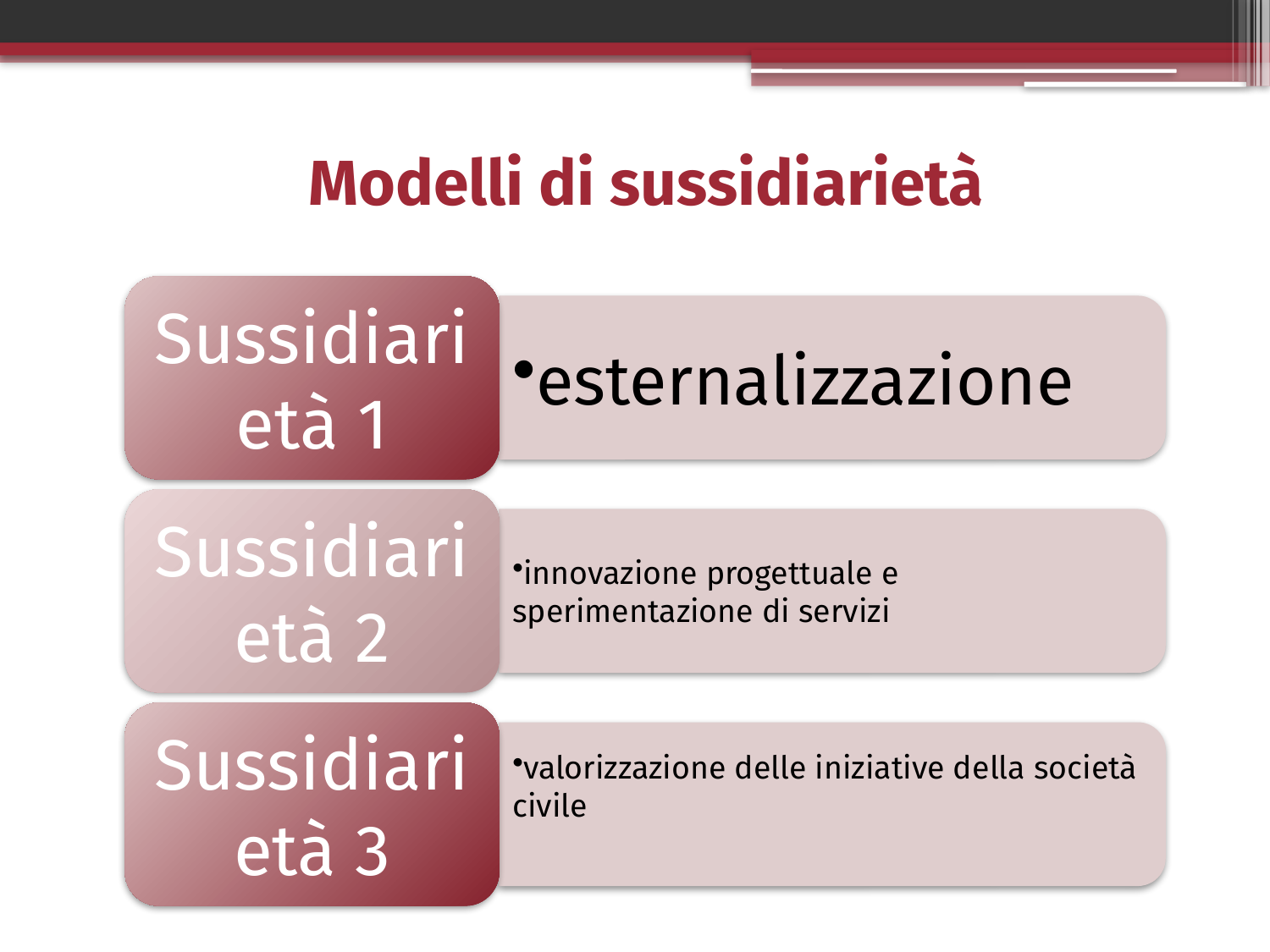

# Modelli di sussidiarietà
esternalizzazione
innovazione progettuale e  sperimentazione di servizi